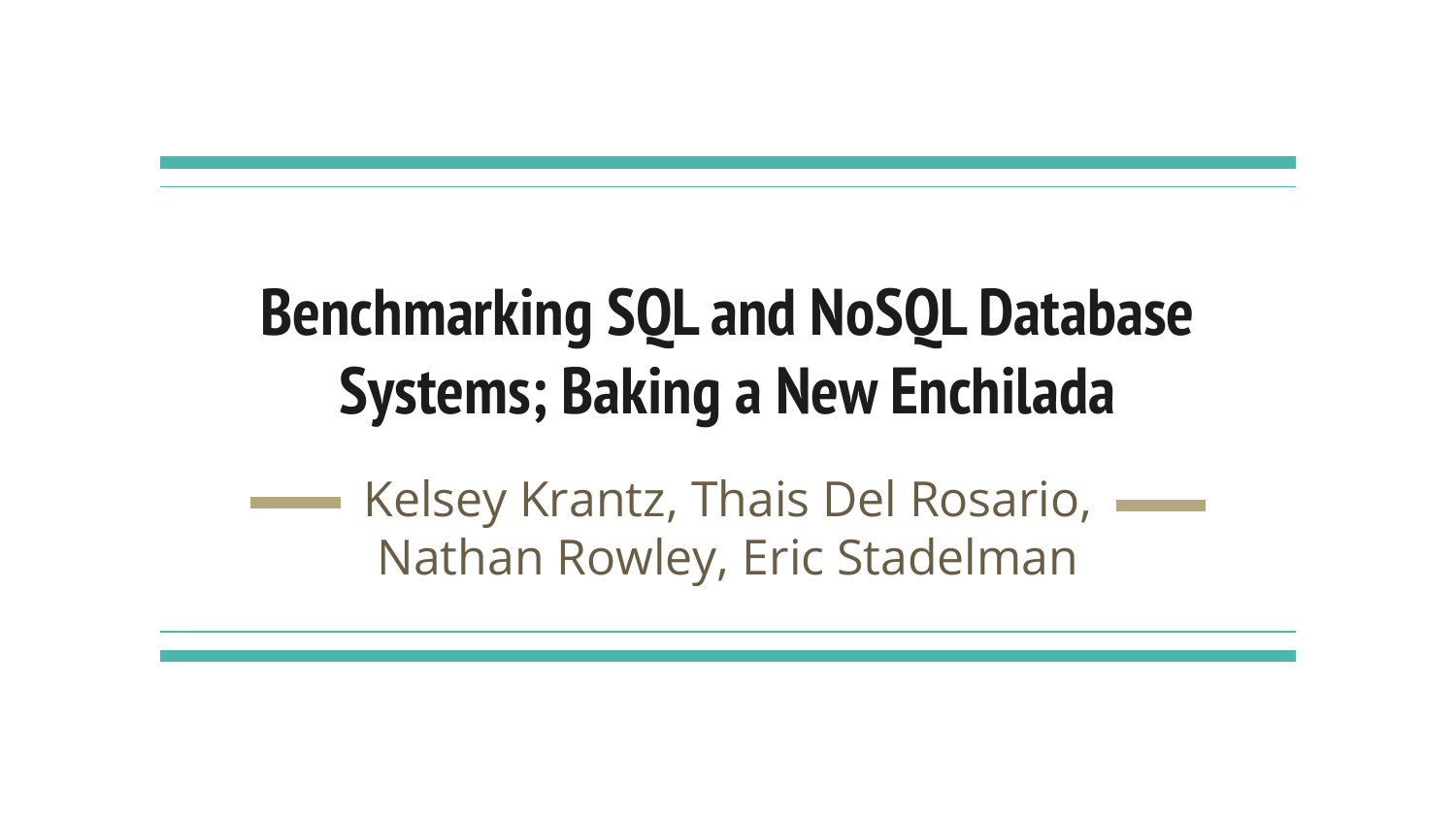

# Benchmarking SQL and NoSQL Database Systems; Baking a New Enchilada
Kelsey Krantz, Thais Del Rosario, Nathan Rowley, Eric Stadelman